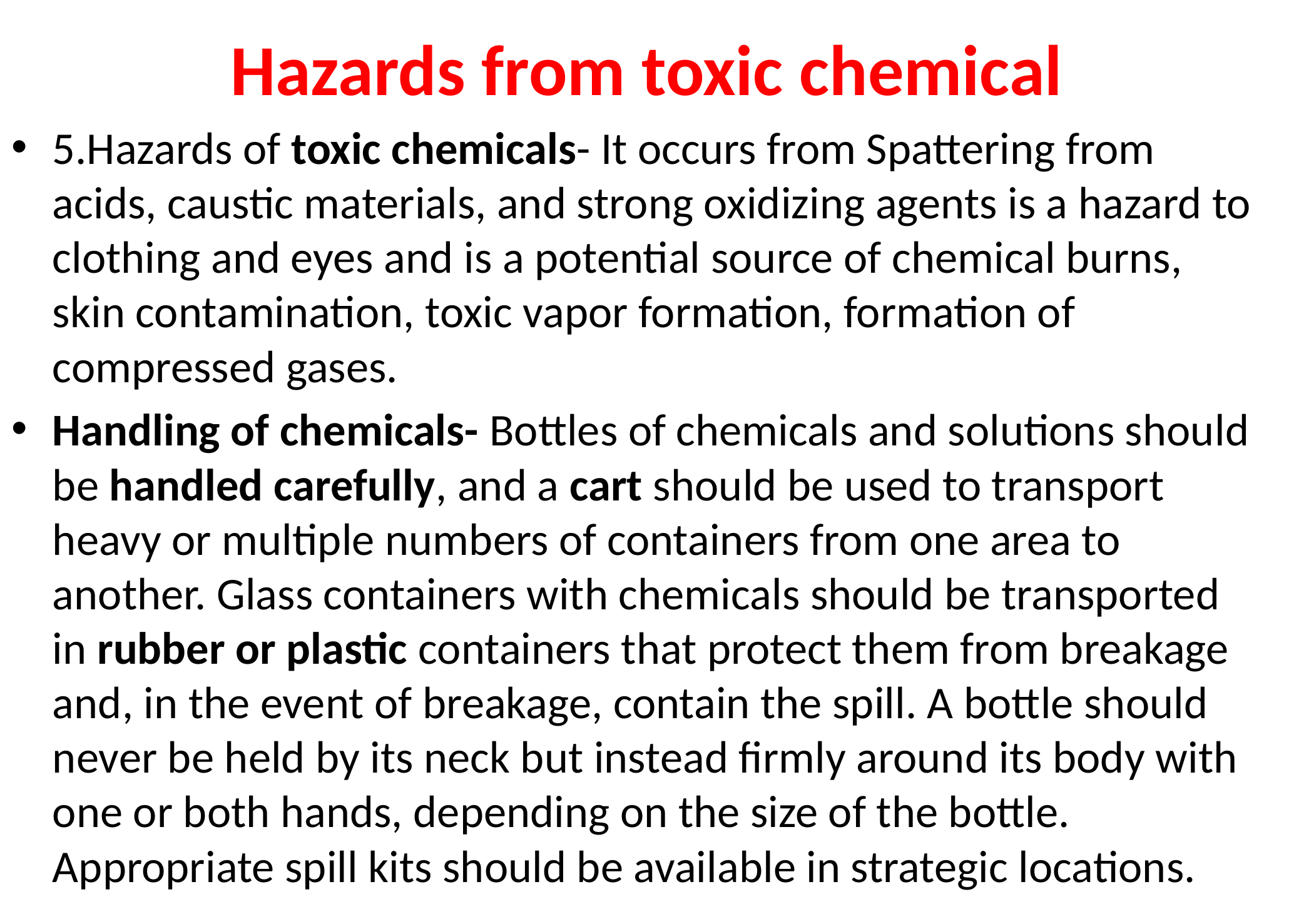

# Hazards from toxic chemical
5.Hazards of toxic chemicals- It occurs from Spattering from acids, caustic materials, and strong oxidizing agents is a hazard to clothing and eyes and is a potential source of chemical burns, skin contamination, toxic vapor formation, formation of compressed gases.
Handling of chemicals- Bottles of chemicals and solutions should be handled carefully, and a cart should be used to transport heavy or multiple numbers of containers from one area to another. Glass containers with chemicals should be transported in rubber or plastic containers that protect them from breakage and, in the event of breakage, contain the spill. A bottle should never be held by its neck but instead firmly around its body with one or both hands, depending on the size of the bottle.  Appropriate spill kits should be available in strategic locations.